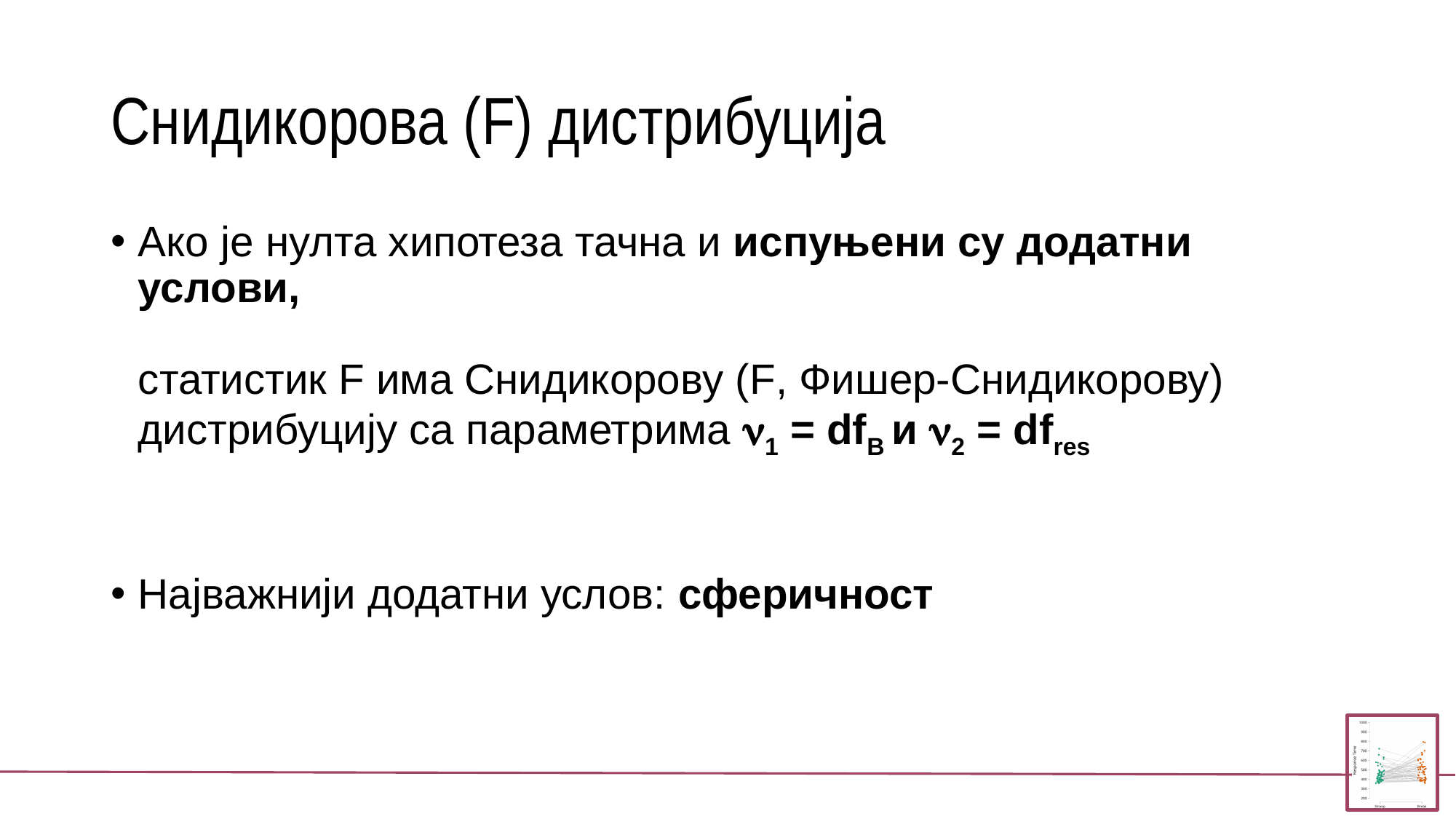

# Снидикорова (F) дистрибуција
Ако је нулта хипотеза тачна и испуњени су додатни услови,
статистик F има Снидикорову (F, Фишер-Снидикорову) дистрибуцију са параметрима ν1 = dfB и ν2 = dfres

Најважнији додатни услов: сферичност